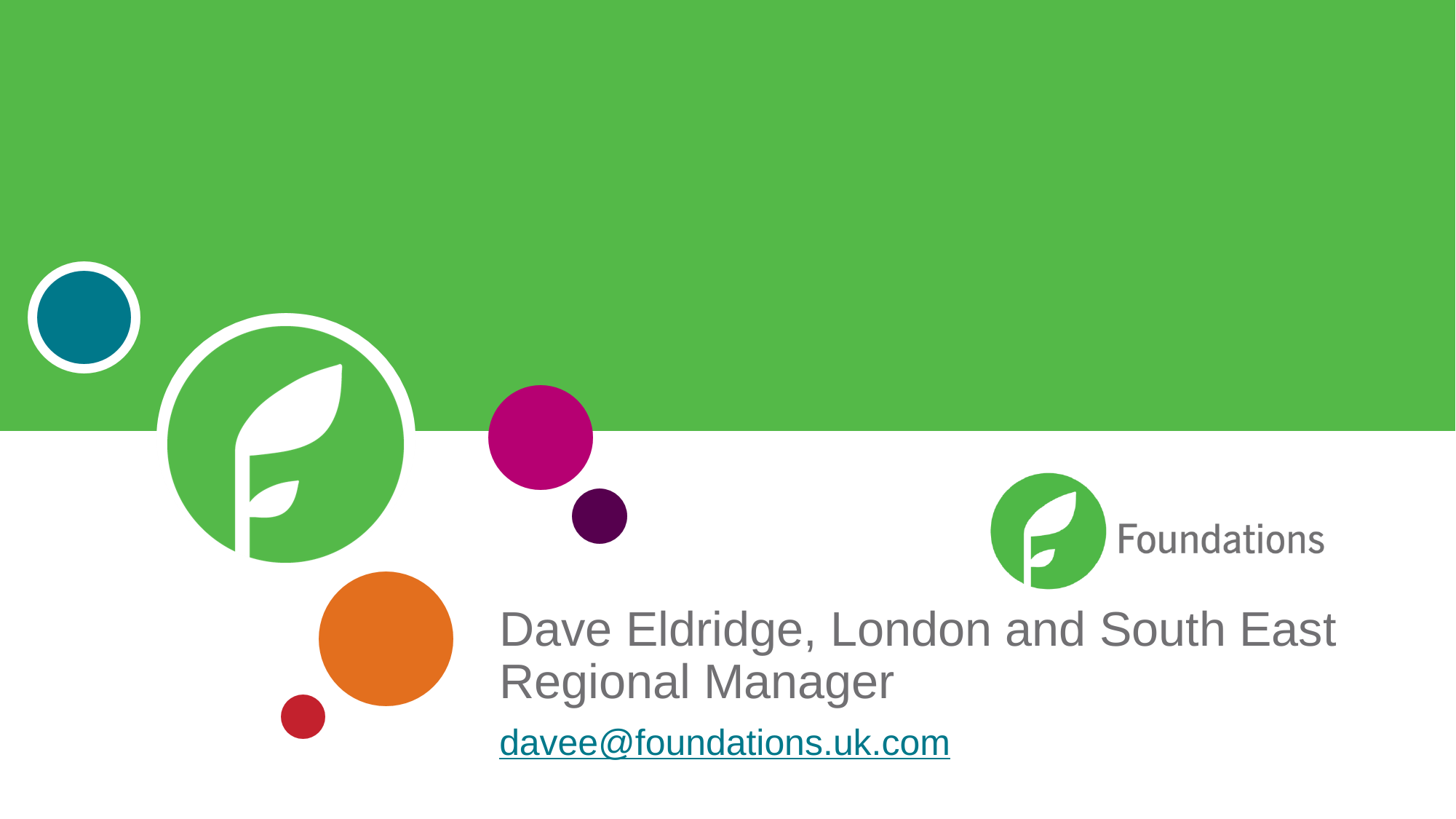

Dave Eldridge, London and South East Regional Manager
davee@foundations.uk.com